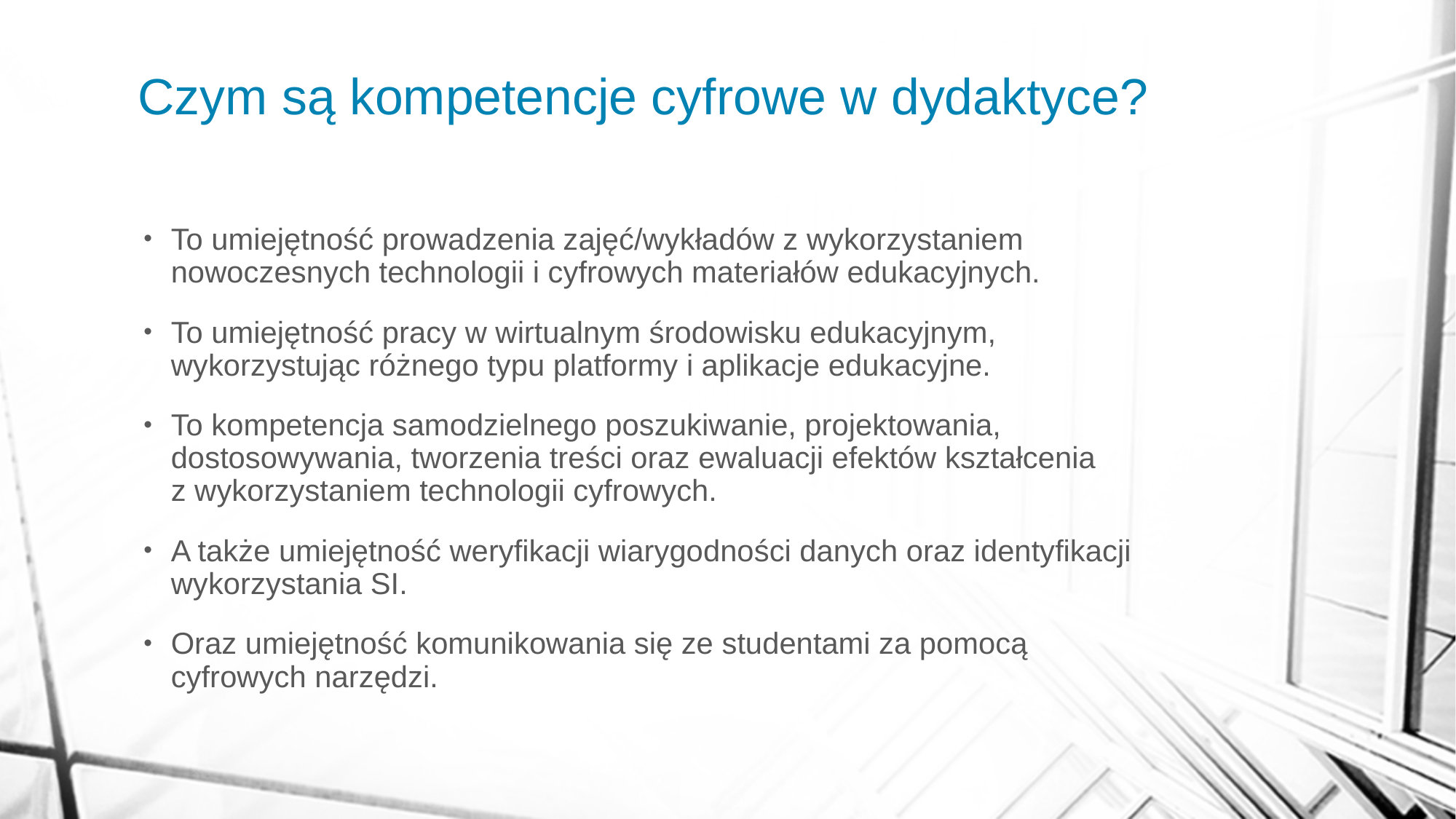

# Czym są kompetencje cyfrowe w dydaktyce?
To umiejętność prowadzenia zajęć/wykładów z wykorzystaniem nowoczesnych technologii i cyfrowych materiałów edukacyjnych.
To umiejętność pracy w wirtualnym środowisku edukacyjnym,  wykorzystując różnego typu platformy i aplikacje edukacyjne.
To kompetencja samodzielnego poszukiwanie, projektowania, dostosowywania, tworzenia treści oraz ewaluacji efektów kształcenia
z wykorzystaniem technologii cyfrowych.
A także umiejętność weryfikacji wiarygodności danych oraz identyfikacji wykorzystania SI.
Oraz umiejętność komunikowania się ze studentami za pomocą cyfrowych narzędzi.